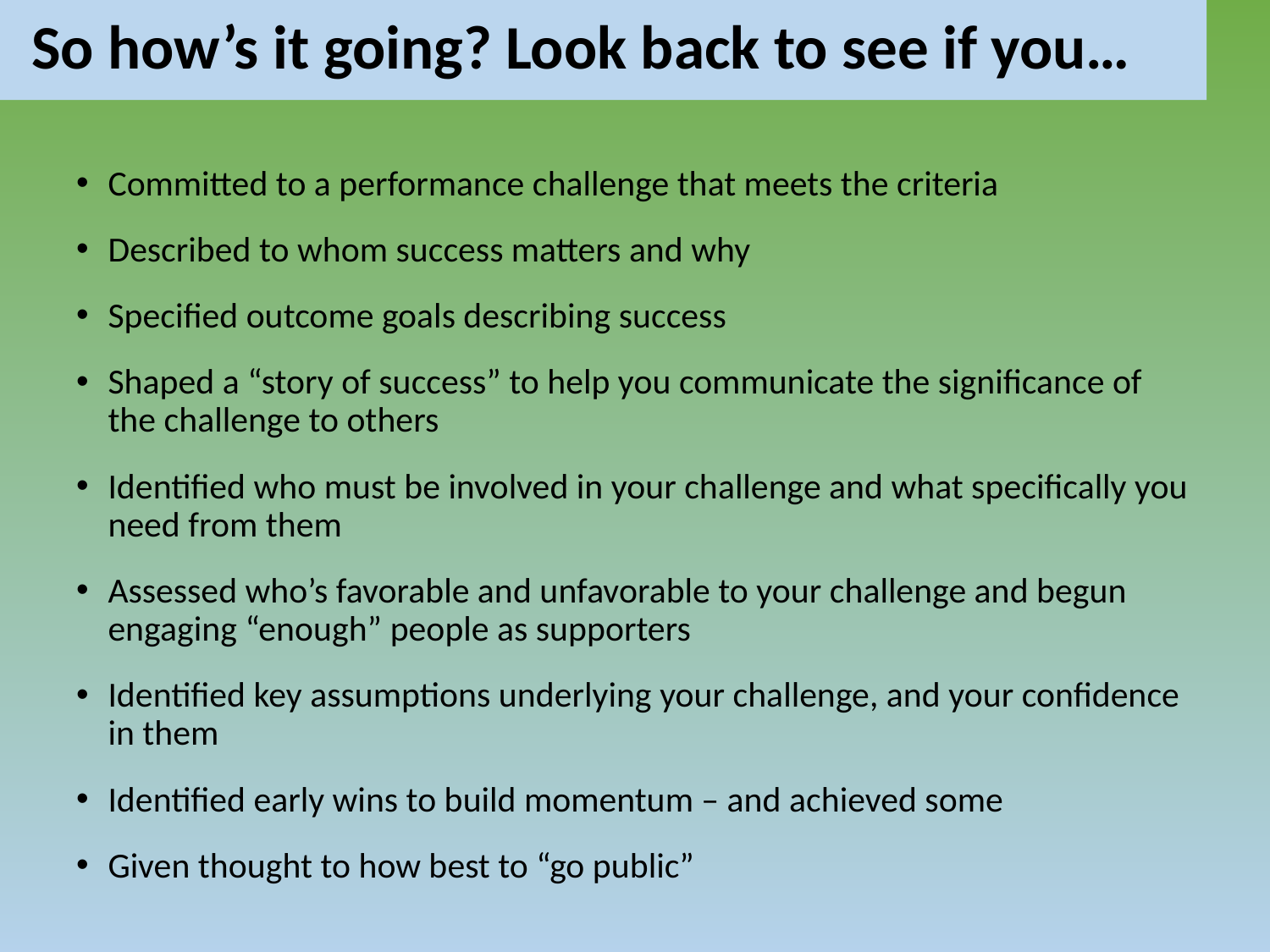

So how’s it going? Look back to see if you…
Committed to a performance challenge that meets the criteria
Described to whom success matters and why
Specified outcome goals describing success
Shaped a “story of success” to help you communicate the significance of the challenge to others
Identified who must be involved in your challenge and what specifically you need from them
Assessed who’s favorable and unfavorable to your challenge and begun engaging “enough” people as supporters
Identified key assumptions underlying your challenge, and your confidence in them
Identified early wins to build momentum – and achieved some
Given thought to how best to “go public”